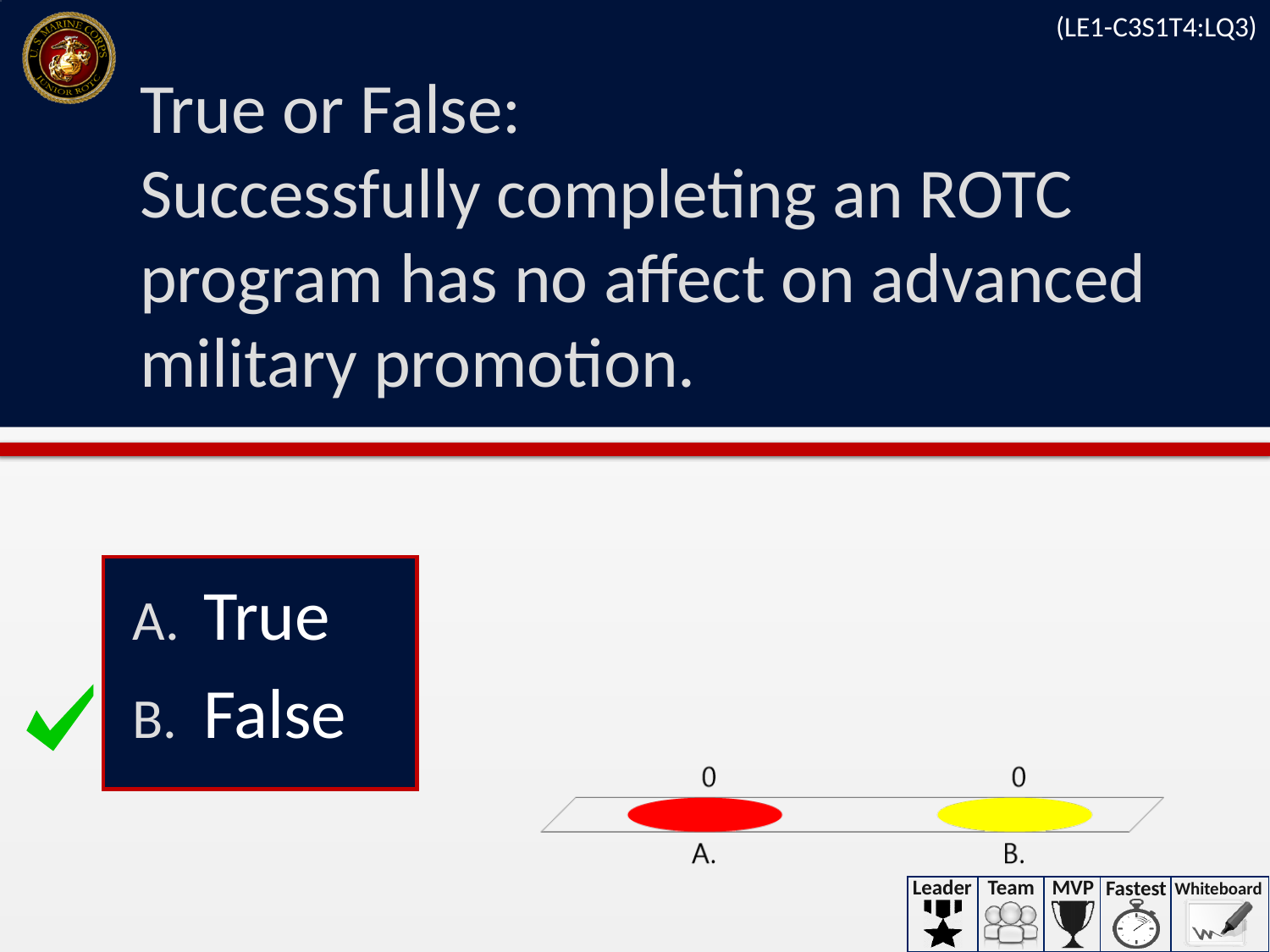

(LE1-C3S1T4:LQ3)
# True or False: Successfully completing an ROTC program has no affect on advanced military promotion.

True
False